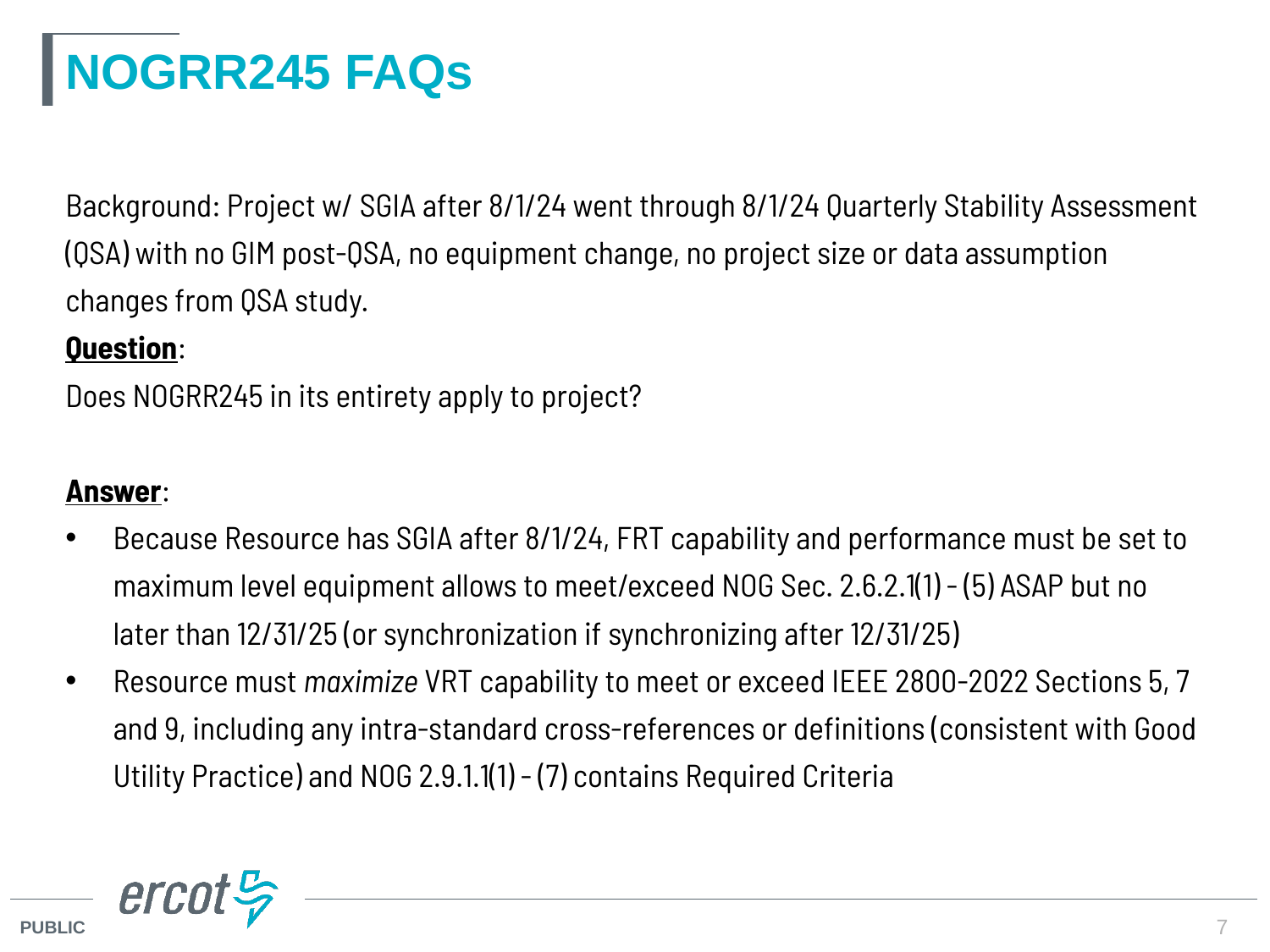

# NOGRR245 FAQs
Background: Project w/ SGIA after 8/1/24 went through 8/1/24 Quarterly Stability Assessment (QSA) with no GIM post-QSA, no equipment change, no project size or data assumption changes from QSA study.
Question:
Does NOGRR245 in its entirety apply to project?

Answer:
Because Resource has SGIA after 8/1/24, FRT capability and performance must be set to maximum level equipment allows to meet/exceed NOG Sec. 2.6.2.1(1) - (5) ASAP but no later than 12/31/25 (or synchronization if synchronizing after 12/31/25)
Resource must maximize VRT capability to meet or exceed IEEE 2800-2022 Sections 5, 7 and 9, including any intra-standard cross-references or definitions (consistent with Good Utility Practice) and NOG 2.9.1.1(1) - (7) contains Required Criteria
7